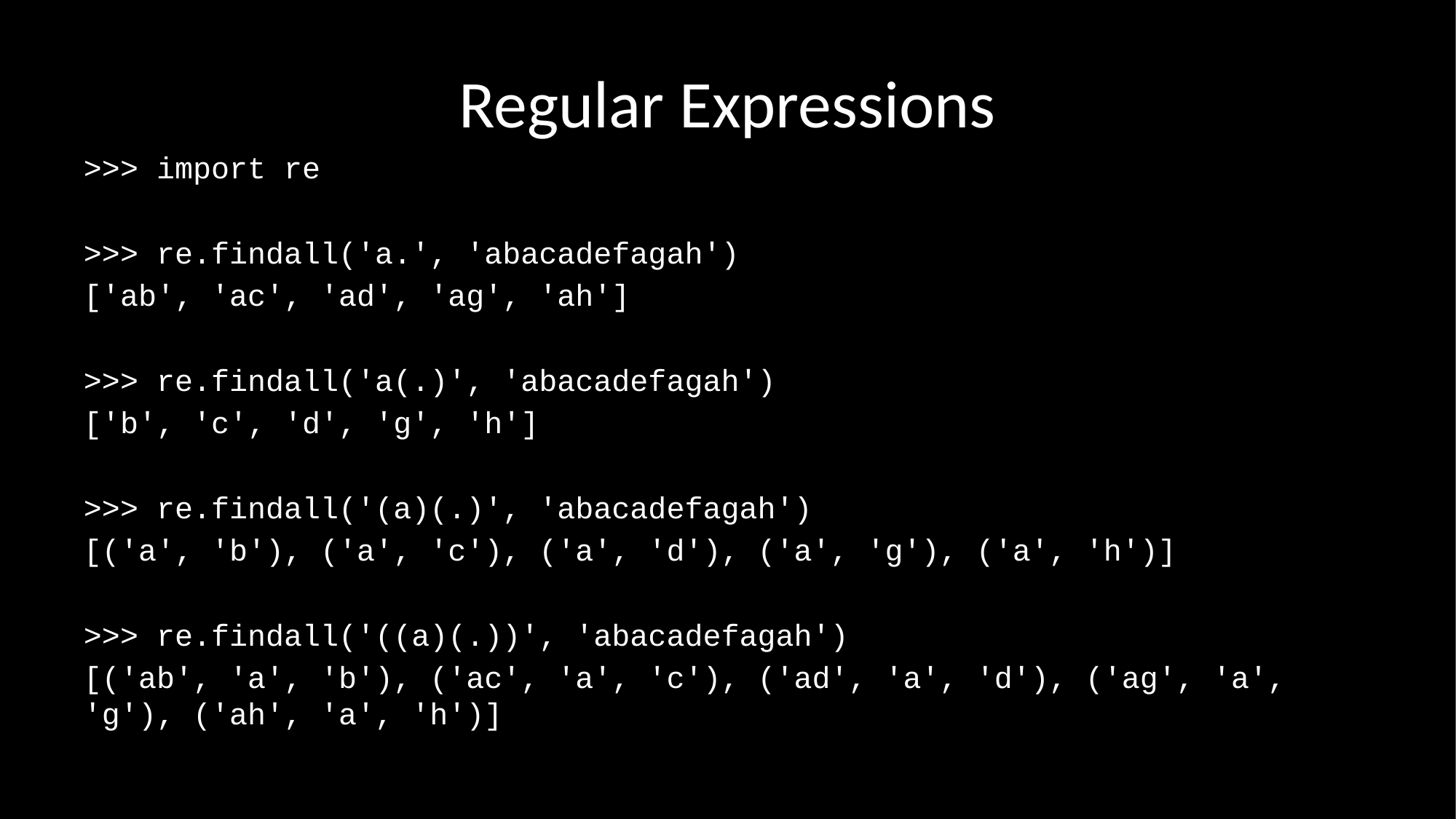

# Regular Expressions
>>> import re

>>> re.findall('a.', 'abacadefagah')
['ab', 'ac', 'ad', 'ag', 'ah']

>>> re.findall('a(.)', 'abacadefagah')
['b', 'c', 'd', 'g', 'h']

>>> re.findall('(a)(.)', 'abacadefagah')
[('a', 'b'), ('a', 'c'), ('a', 'd'), ('a', 'g'), ('a', 'h')]

>>> re.findall('((a)(.))', 'abacadefagah')
[('ab', 'a', 'b'), ('ac', 'a', 'c'), ('ad', 'a', 'd'), ('ag', 'a', 'g'), ('ah', 'a', 'h')]